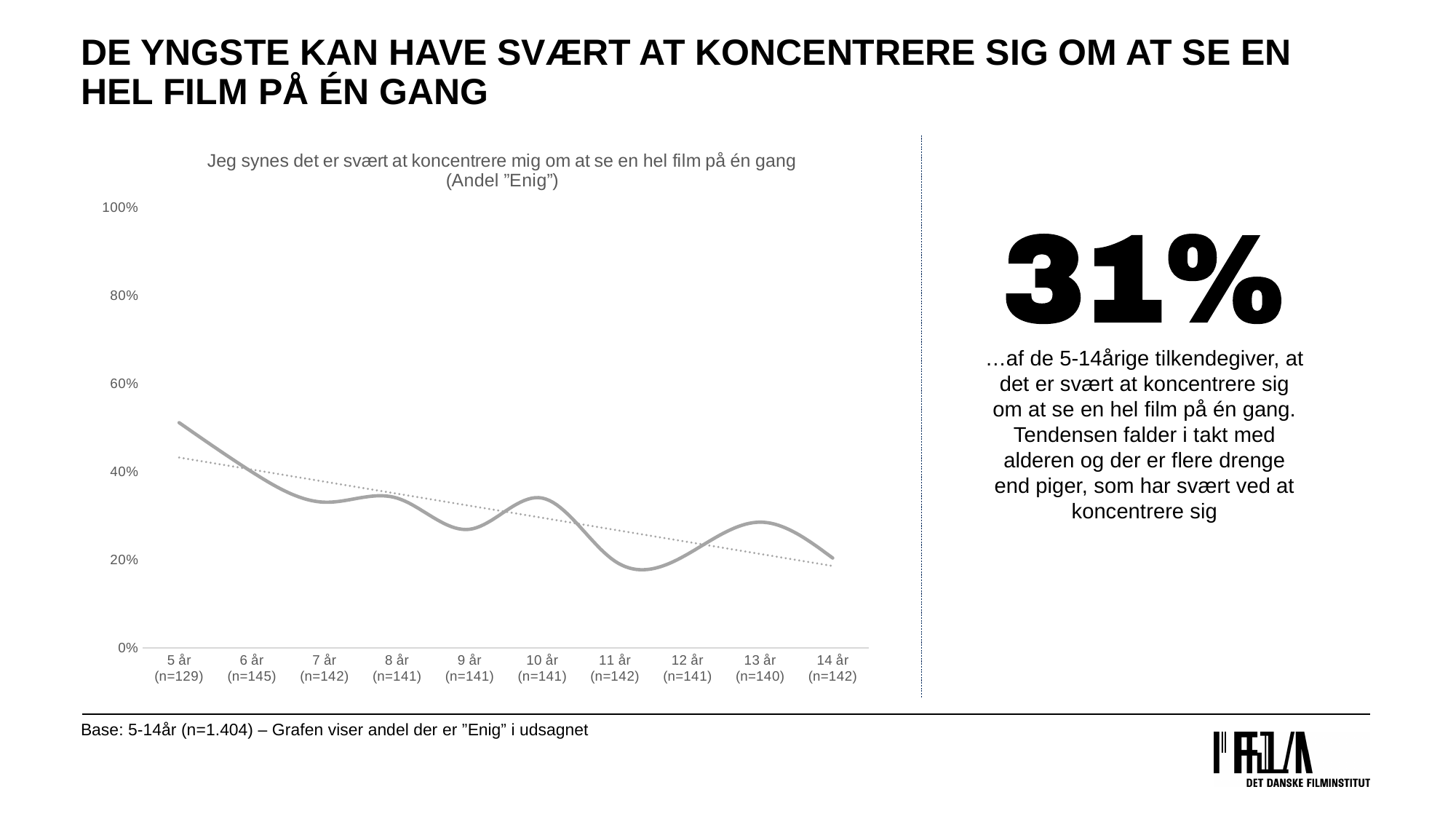

# de yngste kan have svært at koncentrere sig om at se en hel film på én gang

### Chart: Jeg synes det er svært at koncentrere mig om at se en hel film på én gang (Andel ”Enig”)

| Category | Jeg synes det er svært at koncentrere mig om at se en hel film på én gang |
|---|---|
| 5 år (n=129) | 0.5116 |
| 6 år (n=145) | 0.4 |
| 7 år (n=142) | 0.331 |
| 8 år (n=141) | 0.3404 |
| 9 år (n=141) | 0.2695 |
| 10 år (n=141) | 0.3404 |
| 11 år (n=142) | 0.1972 |
| 12 år (n=141) | 0.2128 |
| 13 år (n=140) | 0.2857 |
| 14 år (n=142) | 0.2042 |
31%
…af de 5-14årige tilkendegiver, at det er svært at koncentrere sig om at se en hel film på én gang. Tendensen falder i takt med alderen og der er flere drenge end piger, som har svært ved at koncentrere sig
Base: 5-14år (n=1.404) – Grafen viser andel der er ”Enig” i udsagnet